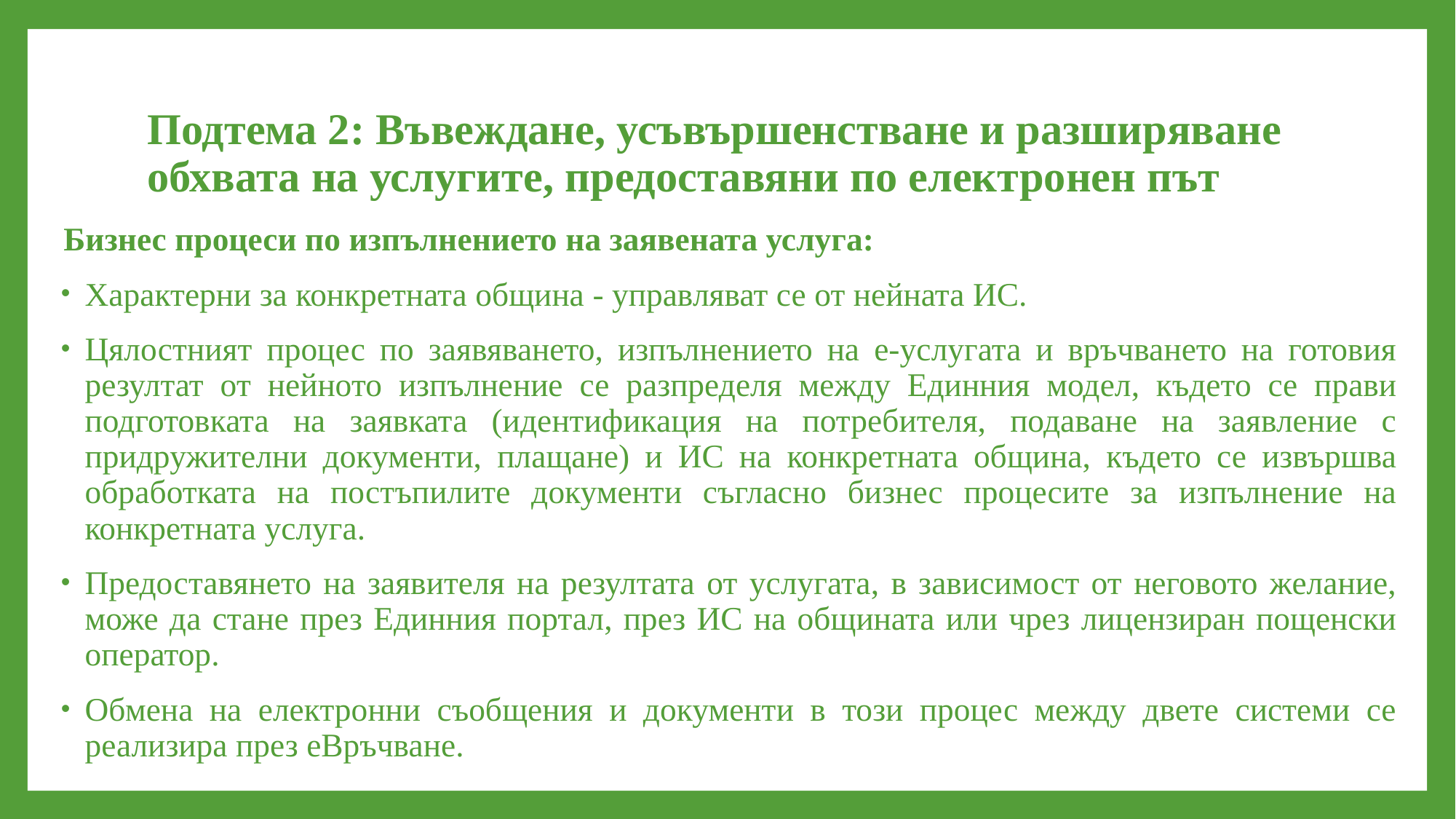

# Подтема 2: Въвеждане, усъвършенстване и разширяване обхвата на услугите, предоставяни по електронен път
Бизнес процеси по изпълнението на заявената услуга:
Характерни за конкретната община - управляват се от нейната ИС.
Цялостният процес по заявяването, изпълнението на е-услугата и връчването на готовия резултат от нейното изпълнение се разпределя между Единния модел, където се прави подготовката на заявката (идентификация на потребителя, подаване на заявление с придружителни документи, плащане) и ИС на конкретната община, където се извършва обработката на постъпилите документи съгласно бизнес процесите за изпълнение на конкретната услуга.
Предоставянето на заявителя на резултата от услугата, в зависимост от неговото желание, може да стане през Единния портал, през ИС на общината или чрез лицензиран пощенски оператор.
Обмена на електронни съобщения и документи в този процес между двете системи се реализира през еВръчване.